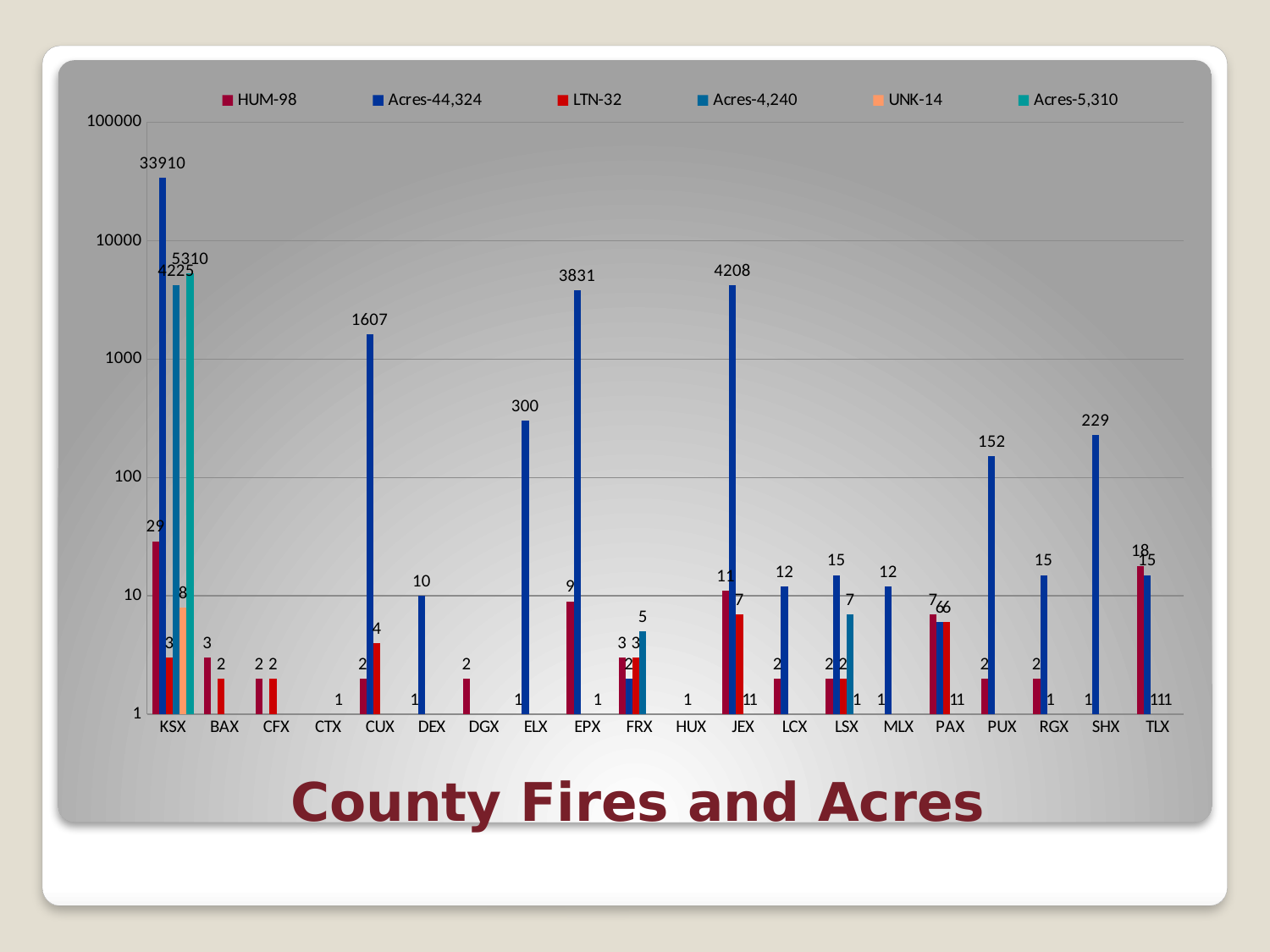

### Chart

| Category | HUM-98 | Acres-44,324 | LTN-32 | Acres-4,240 | UNK-14 | Acres-5,310 |
|---|---|---|---|---|---|---|
| KSX | 29.0 | 33910.0 | 3.0 | 4225.0 | 8.0 | 5310.0 |
| BAX | 3.0 | 0.0 | 2.0 | 0.0 | None | None |
| CFX | 2.0 | 0.0 | 2.0 | 0.0 | None | None |
| CTX | None | None | None | None | 1.0 | 0.0 |
| CUX | 2.0 | 1607.0 | 4.0 | 0.0 | None | None |
| DEX | 1.0 | 10.0 | None | None | None | None |
| DGX | 2.0 | 0.0 | None | None | None | None |
| ELX | 1.0 | 300.0 | None | None | None | None |
| EPX | 9.0 | 3831.0 | None | None | 1.0 | 0.0 |
| FRX | 3.0 | 2.0 | 3.0 | 5.0 | None | None |
| HUX | None | None | 1.0 | 0.0 | None | None |
| JEX | 11.0 | 4208.0 | 7.0 | 1.0 | 1.0 | 0.0 |
| LCX | 2.0 | 12.0 | None | None | None | None |
| LSX | 2.0 | 15.0 | 2.0 | 7.0 | 1.0 | 0.0 |
| MLX | 1.0 | 12.0 | None | None | None | None |
| PAX | 7.0 | 6.0 | 6.0 | 1.0 | 1.0 | 0.0 |
| PUX | 2.0 | 152.0 | None | None | None | None |
| RGX | 2.0 | 15.0 | 1.0 | 0.0 | None | None |
| SHX | 1.0 | 229.0 | None | None | None | None |
| TLX | 18.0 | 15.0 | 1.0 | 1.0 | 1.0 | 0.0 |
# County Fires and Acres